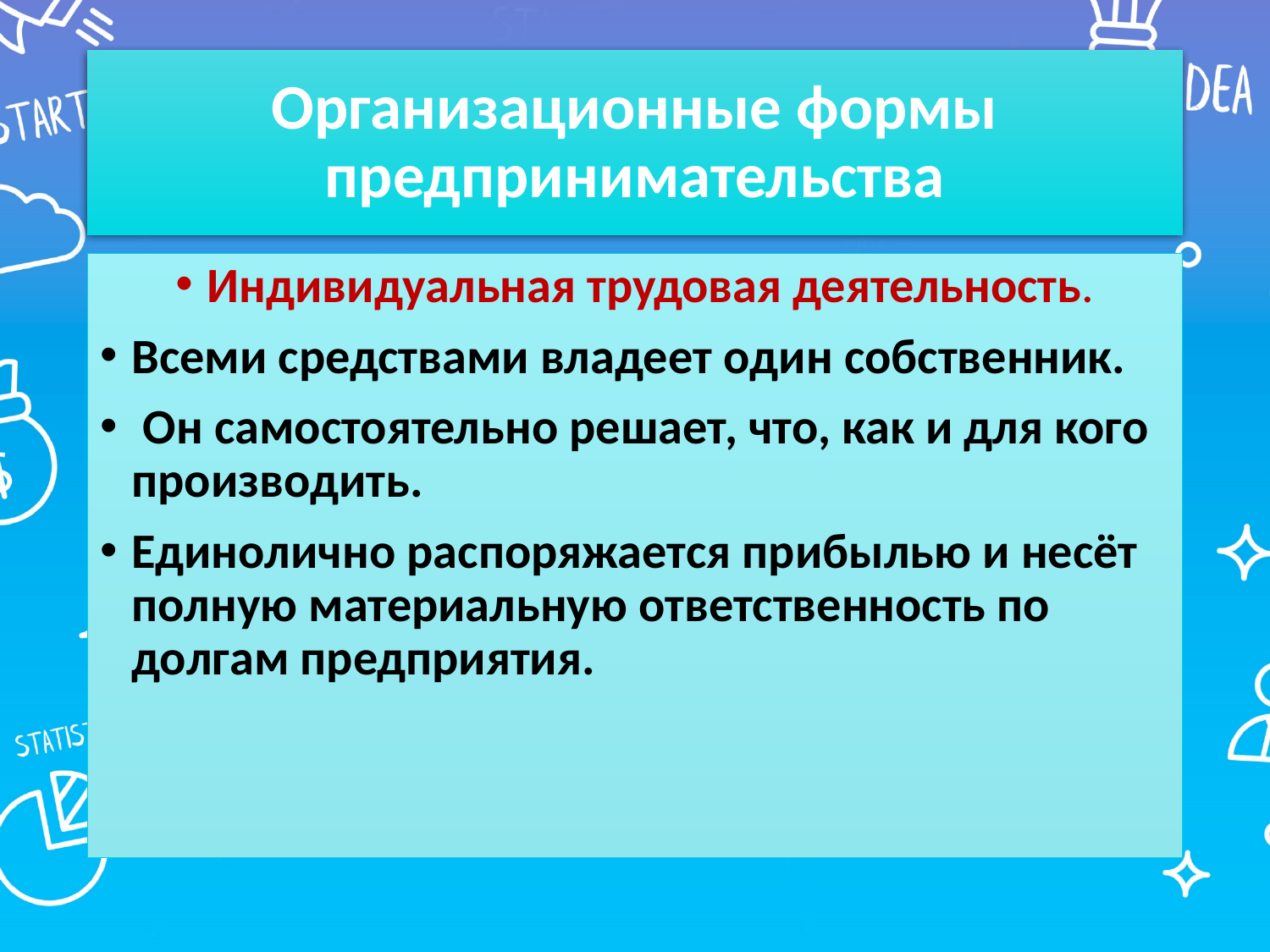

# Организационные формы предпринимательства
Индивидуальная трудовая деятельность.
Всеми средствами владеет один собственник.
 Он самостоятельно решает, что, как и для кого производить.
Единолично распоряжается прибылью и несёт полную материальную ответственность по долгам предприятия.